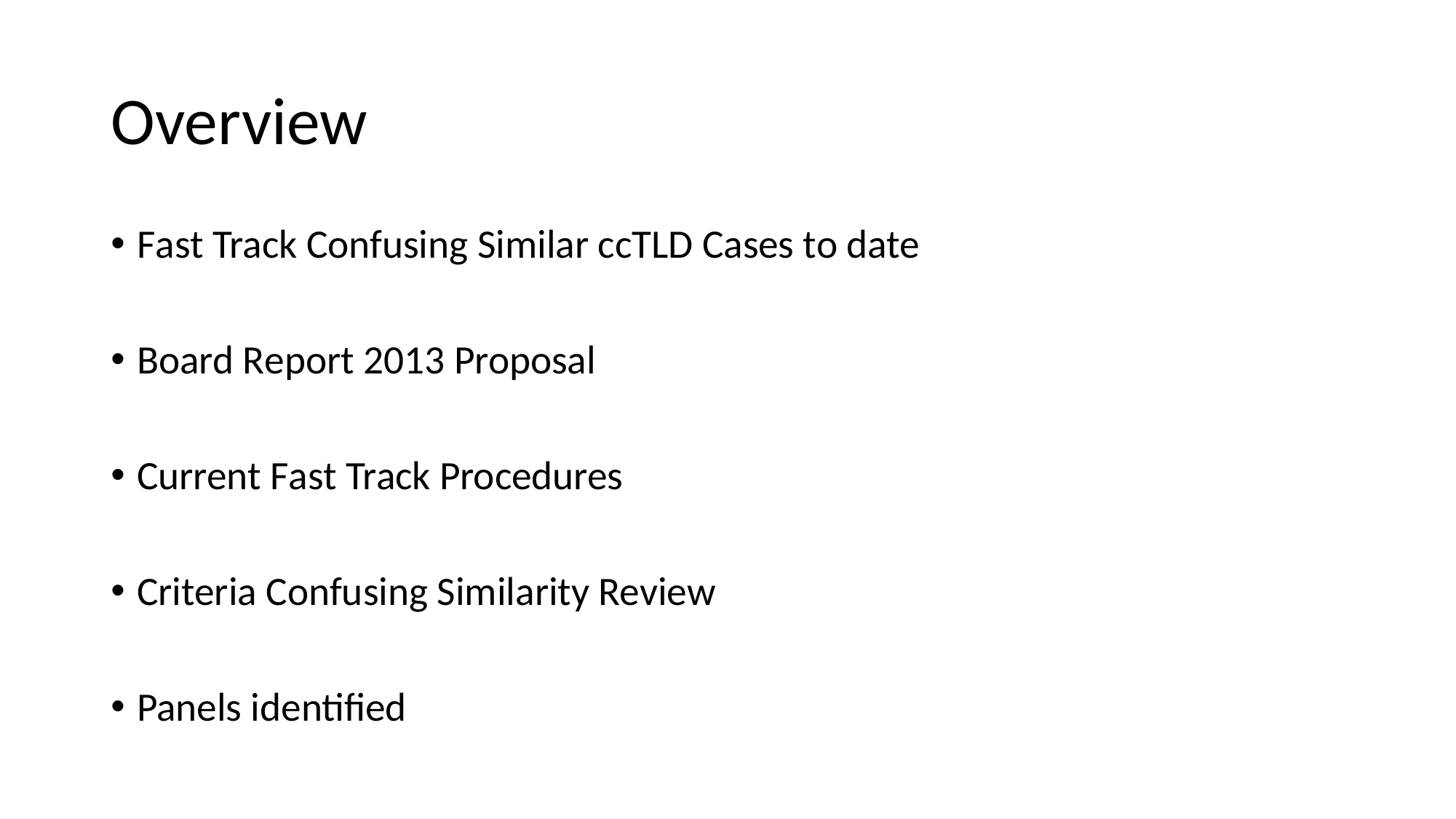

# Overview
Fast Track Confusing Similar ccTLD Cases to date

Board Report 2013 Proposal

Current Fast Track Procedures

Criteria Confusing Similarity Review

Panels identified